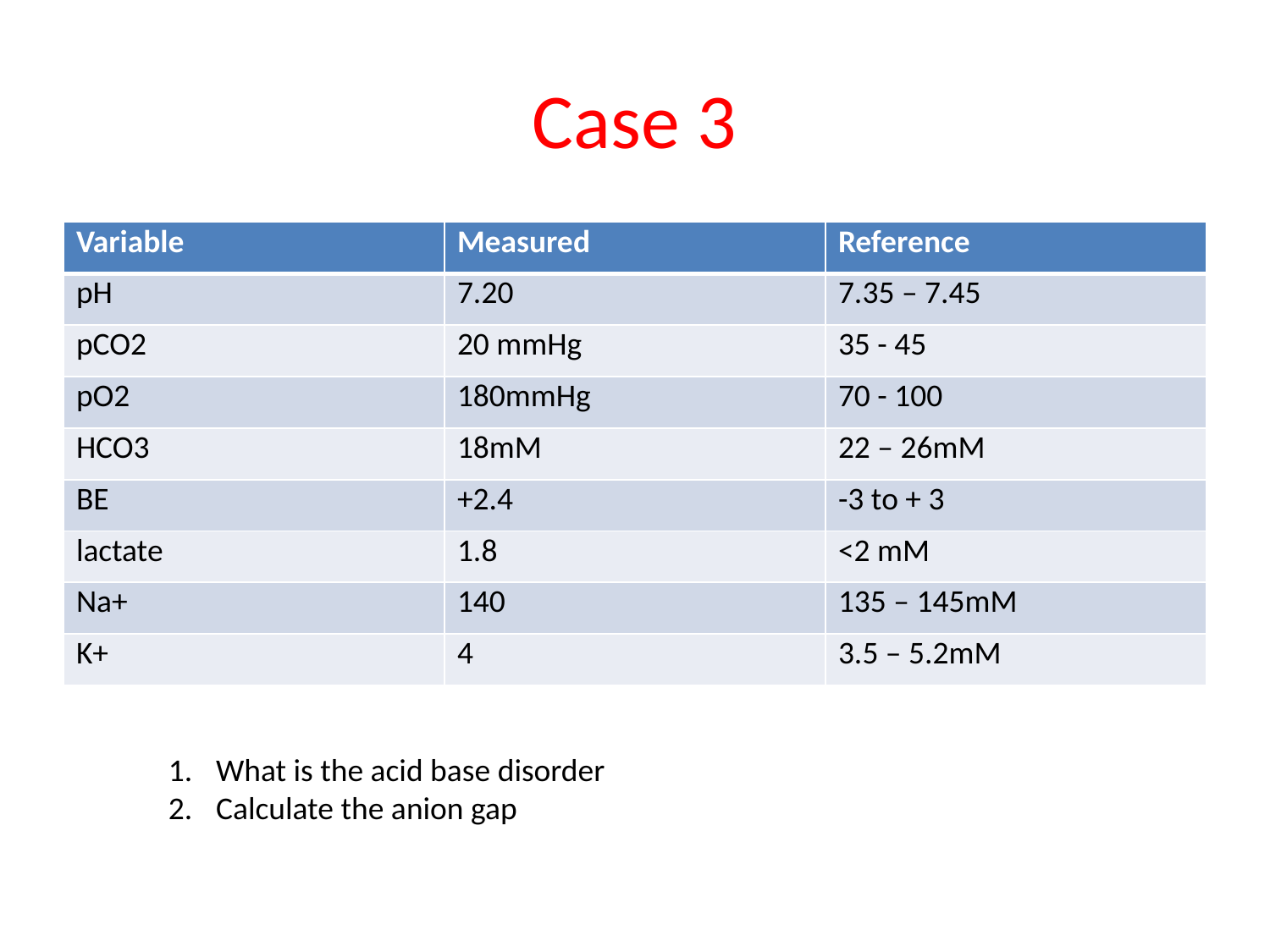

# Case 3
| Variable | Measured | Reference |
| --- | --- | --- |
| pH | 7.20 | 7.35 – 7.45 |
| pCO2 | 20 mmHg | 35 - 45 |
| pO2 | 180mmHg | 70 - 100 |
| HCO3 | 18mM | 22 – 26mM |
| BE | +2.4 | -3 to + 3 |
| lactate | 1.8 | <2 mM |
| Na+ | 140 | 135 – 145mM |
| K+ | 4 | 3.5 – 5.2mM |
What is the acid base disorder
Calculate the anion gap